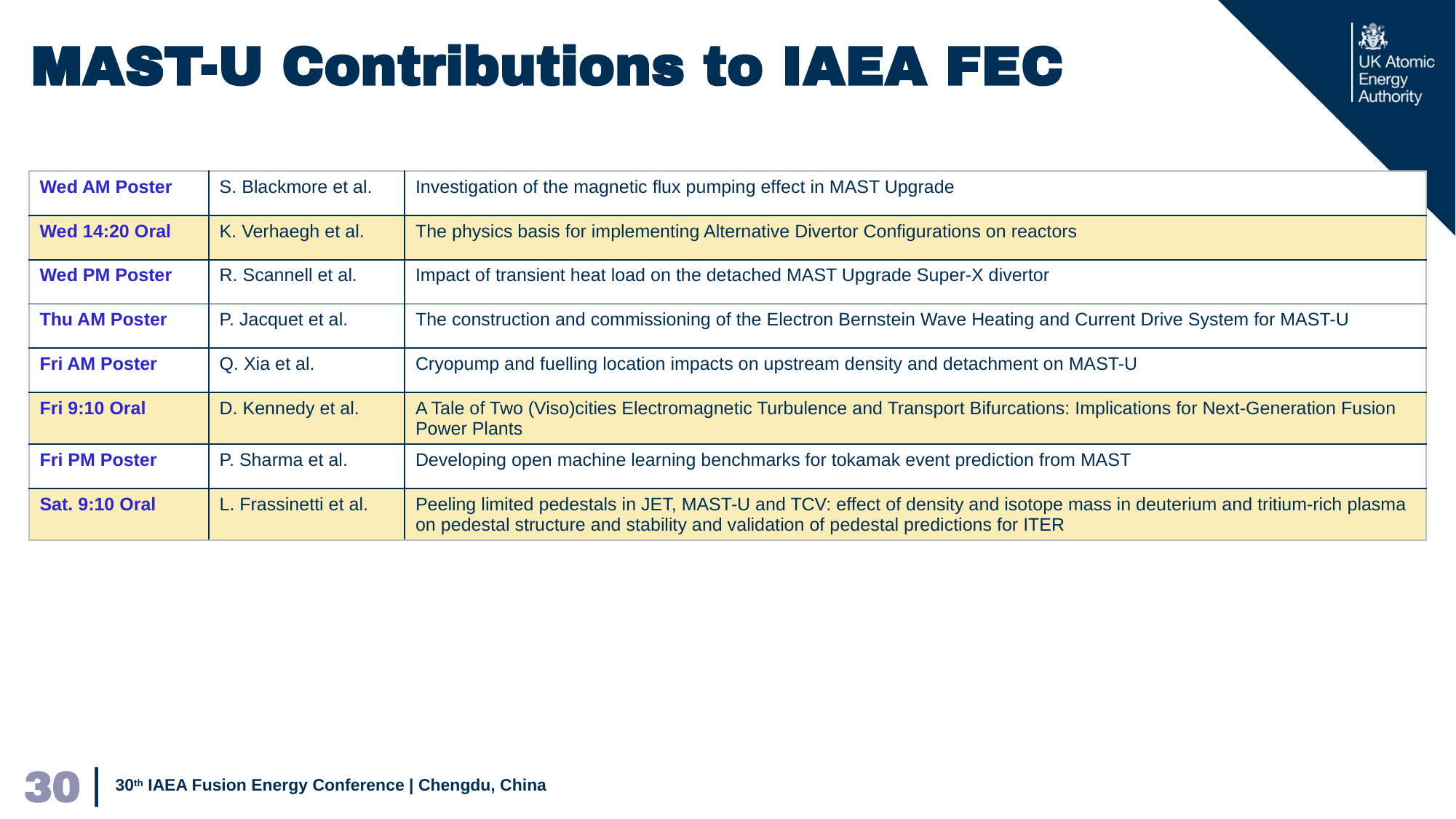

# MAST-U Contributions to IAEA FEC
| Wed AM Poster | S. Blackmore et al. | Investigation of the magnetic flux pumping effect in MAST Upgrade |
| --- | --- | --- |
| Wed 14:20 Oral | K. Verhaegh et al. | The physics basis for implementing Alternative Divertor Configurations on reactors |
| Wed PM Poster | R. Scannell et al. | Impact of transient heat load on the detached MAST Upgrade Super-X divertor |
| Thu AM Poster | P. Jacquet et al. | The construction and commissioning of the Electron Bernstein Wave Heating and Current Drive System for MAST-U |
| Fri AM Poster | Q. Xia et al. | Cryopump and fuelling location impacts on upstream density and detachment on MAST-U |
| Fri 9:10 Oral | D. Kennedy et al. | A Tale of Two (Viso)cities Electromagnetic Turbulence and Transport Bifurcations: Implications for Next-Generation Fusion Power Plants |
| Fri PM Poster | P. Sharma et al. | Developing open machine learning benchmarks for tokamak event prediction from MAST |
| Sat. 9:10 Oral | L. Frassinetti et al. | Peeling limited pedestals in JET, MAST-U and TCV: effect of density and isotope mass in deuterium and tritium-rich plasma on pedestal structure and stability and validation of pedestal predictions for ITER |
30th IAEA Fusion Energy Conference | Chengdu, China
30